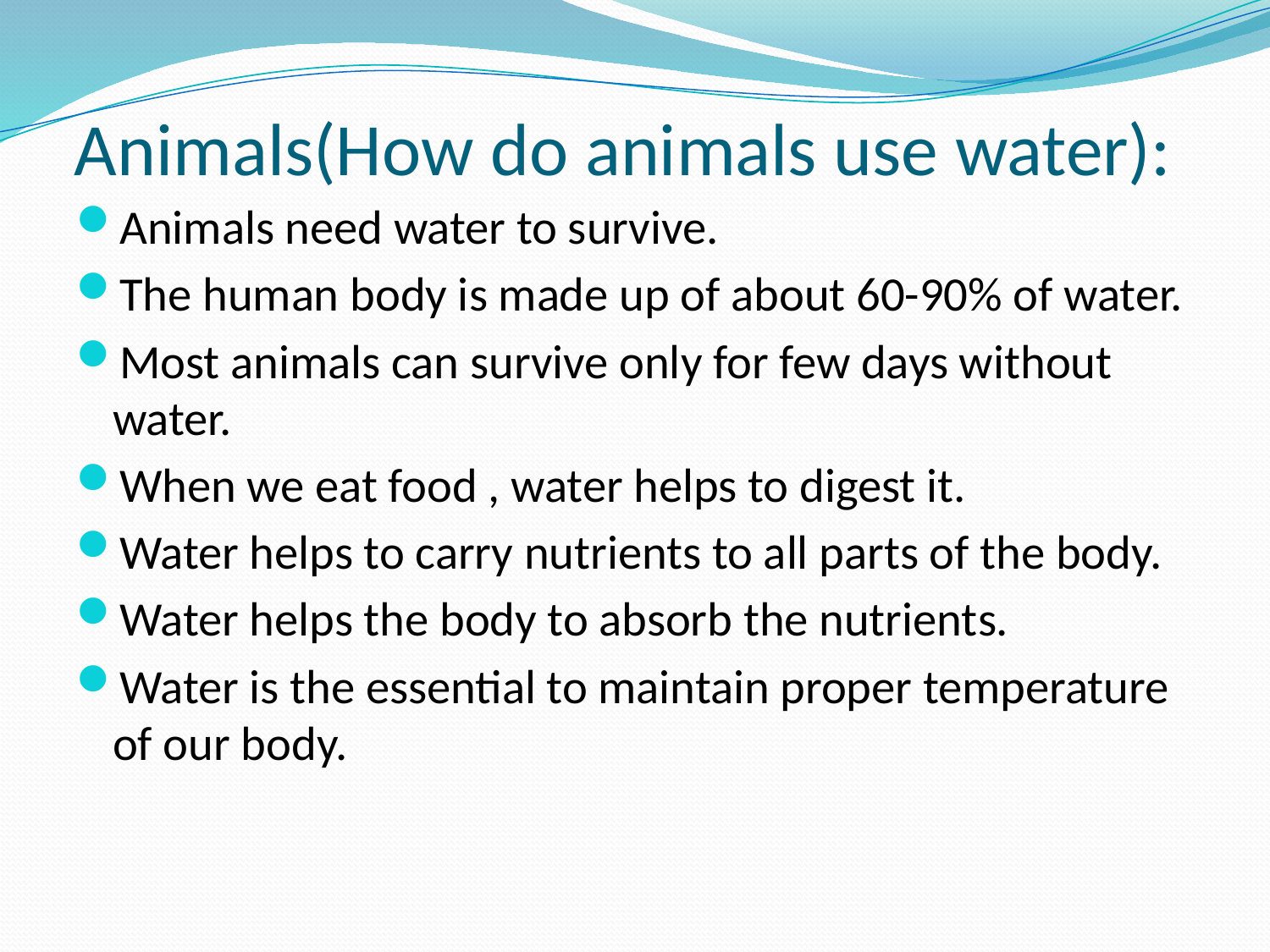

# Animals(How do animals use water):
Animals need water to survive.
The human body is made up of about 60-90% of water.
Most animals can survive only for few days without water.
When we eat food , water helps to digest it.
Water helps to carry nutrients to all parts of the body.
Water helps the body to absorb the nutrients.
Water is the essential to maintain proper temperature of our body.